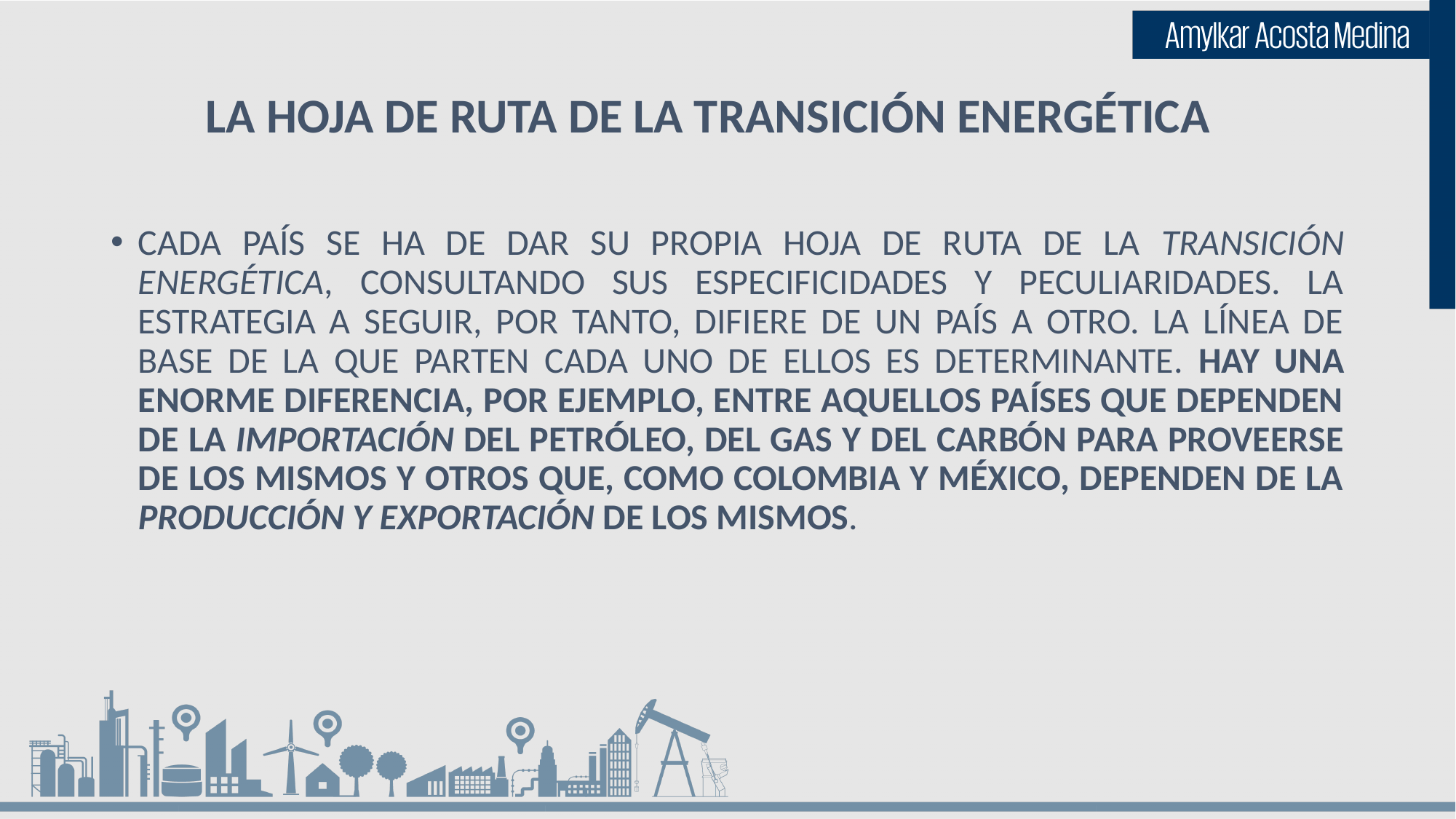

# LA HOJA DE RUTA DE LA TRANSICIÓN ENERGÉTICA
CADA PAÍS SE HA DE DAR SU PROPIA HOJA DE RUTA DE LA TRANSICIÓN ENERGÉTICA, CONSULTANDO SUS ESPECIFICIDADES Y PECULIARIDADES. LA ESTRATEGIA A SEGUIR, POR TANTO, DIFIERE DE UN PAÍS A OTRO. LA LÍNEA DE BASE DE LA QUE PARTEN CADA UNO DE ELLOS ES DETERMINANTE. HAY UNA ENORME DIFERENCIA, POR EJEMPLO, ENTRE AQUELLOS PAÍSES QUE DEPENDEN DE LA IMPORTACIÓN DEL PETRÓLEO, DEL GAS Y DEL CARBÓN PARA PROVEERSE DE LOS MISMOS Y OTROS QUE, COMO COLOMBIA Y MÉXICO, DEPENDEN DE LA PRODUCCIÓN Y EXPORTACIÓN DE LOS MISMOS.